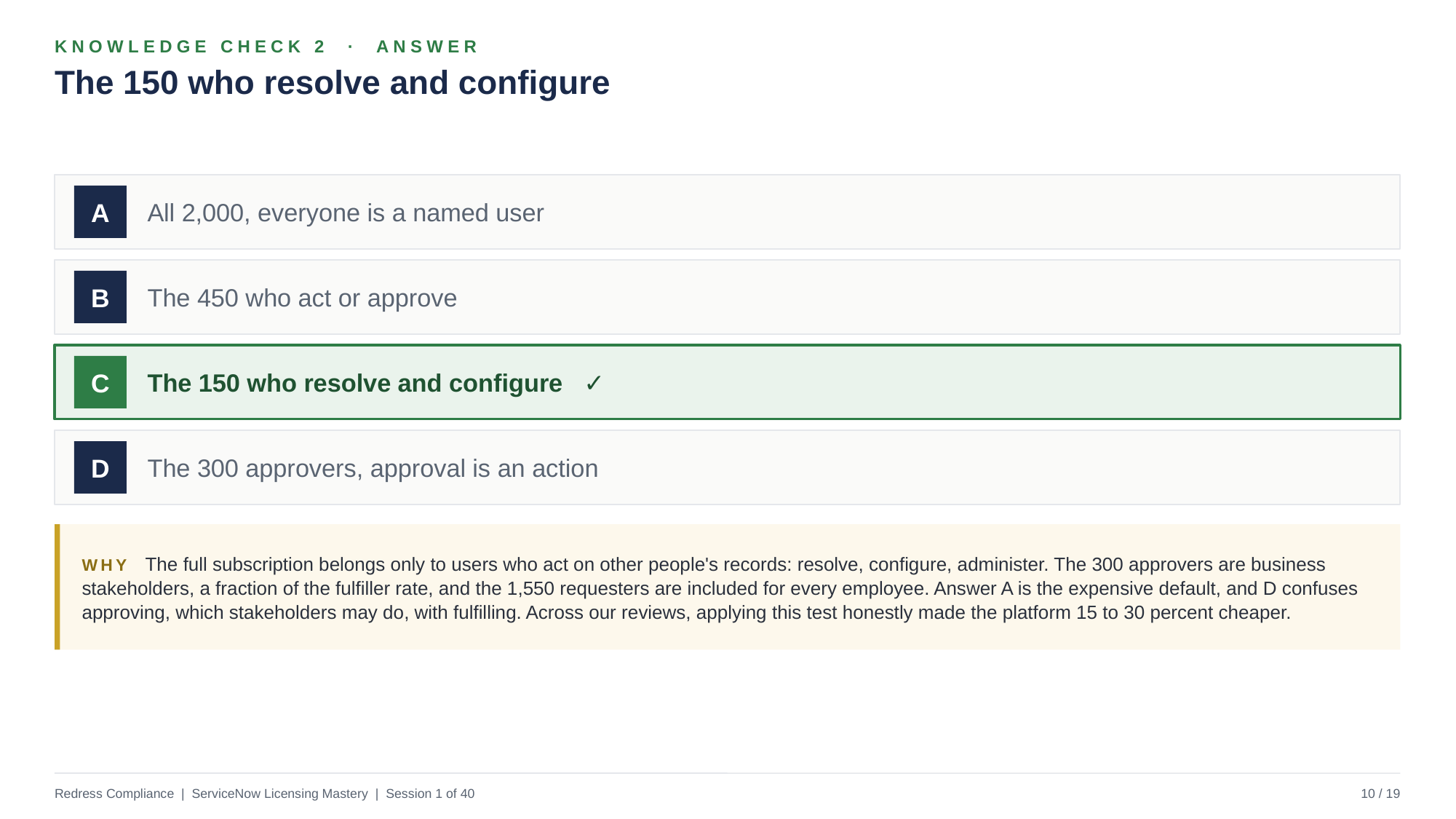

KNOWLEDGE CHECK 2  ·  ANSWER
The 150 who resolve and configure

All 2,000, everyone is a named user

A

The 450 who act or approve

B

The 150 who resolve and configure   ✓

C

The 300 approvers, approval is an action

D

WHY  The full subscription belongs only to users who act on other people's records: resolve, configure, administer. The 300 approvers are business stakeholders, a fraction of the fulfiller rate, and the 1,550 requesters are included for every employee. Answer A is the expensive default, and D confuses approving, which stakeholders may do, with fulfilling. Across our reviews, applying this test honestly made the platform 15 to 30 percent cheaper.

Redress Compliance  |  ServiceNow Licensing Mastery  |  Session 1 of 40
10 / 19